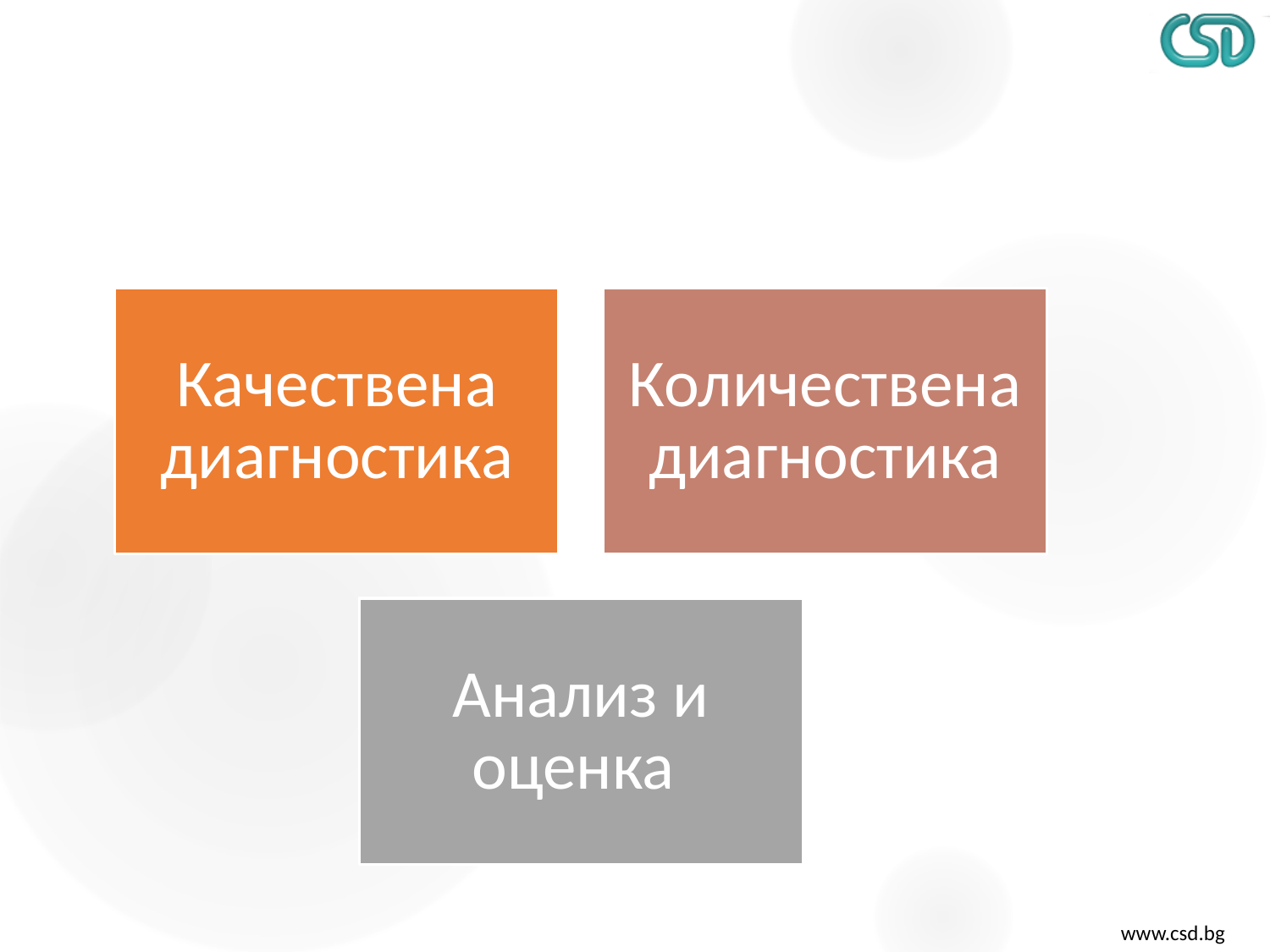

#
Качествена диагностика
Количествена диагностика
Анализ и оценка